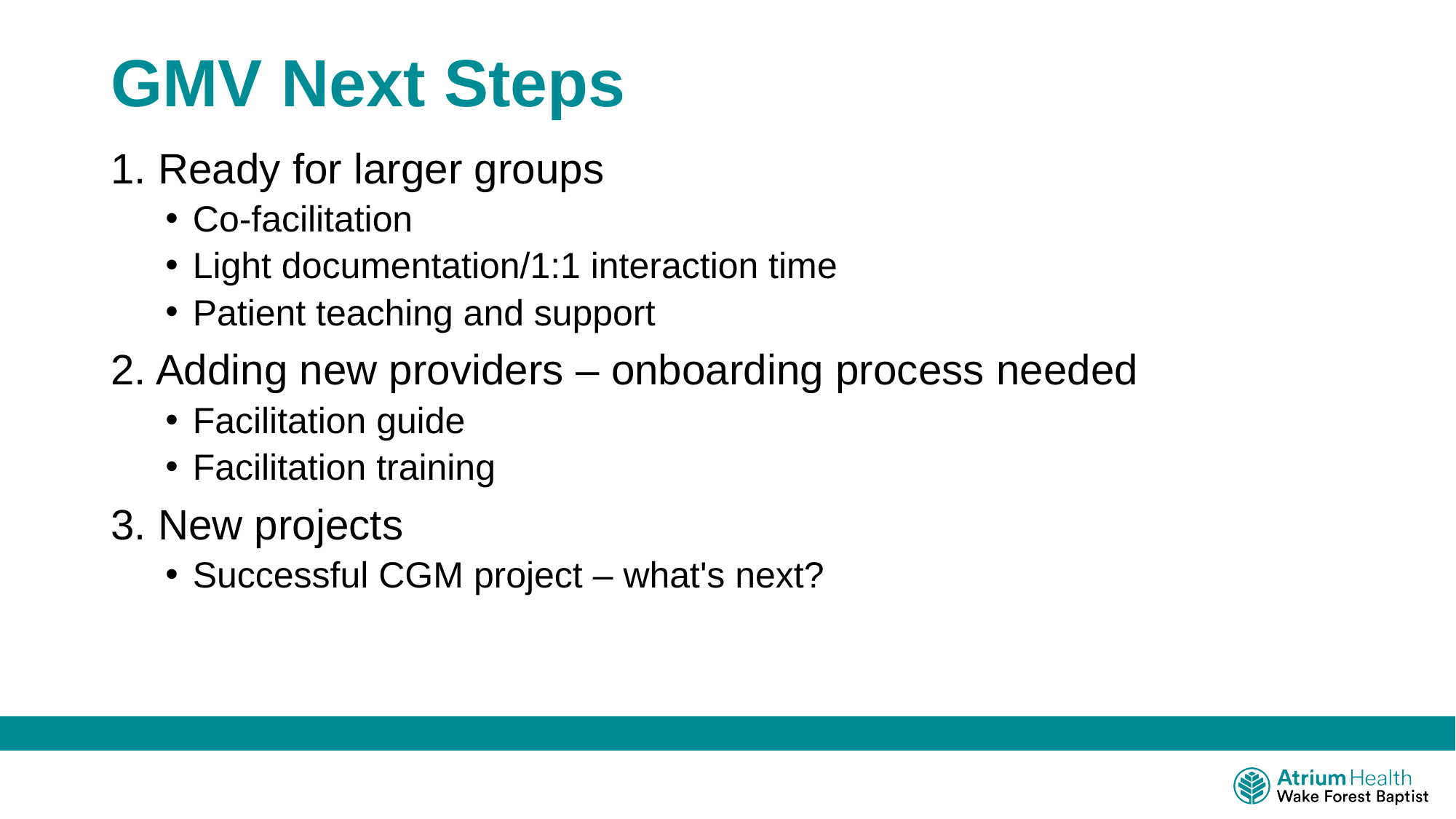

# GMV Next Steps
1. Ready for larger groups ​
Co-facilitation​
Light documentation/1:1 interaction time​
Patient teaching and support
2. Adding new providers – onboarding process needed​
Facilitation guide​
Facilitation training​
3. New projects​
Successful CGM project – what's next?